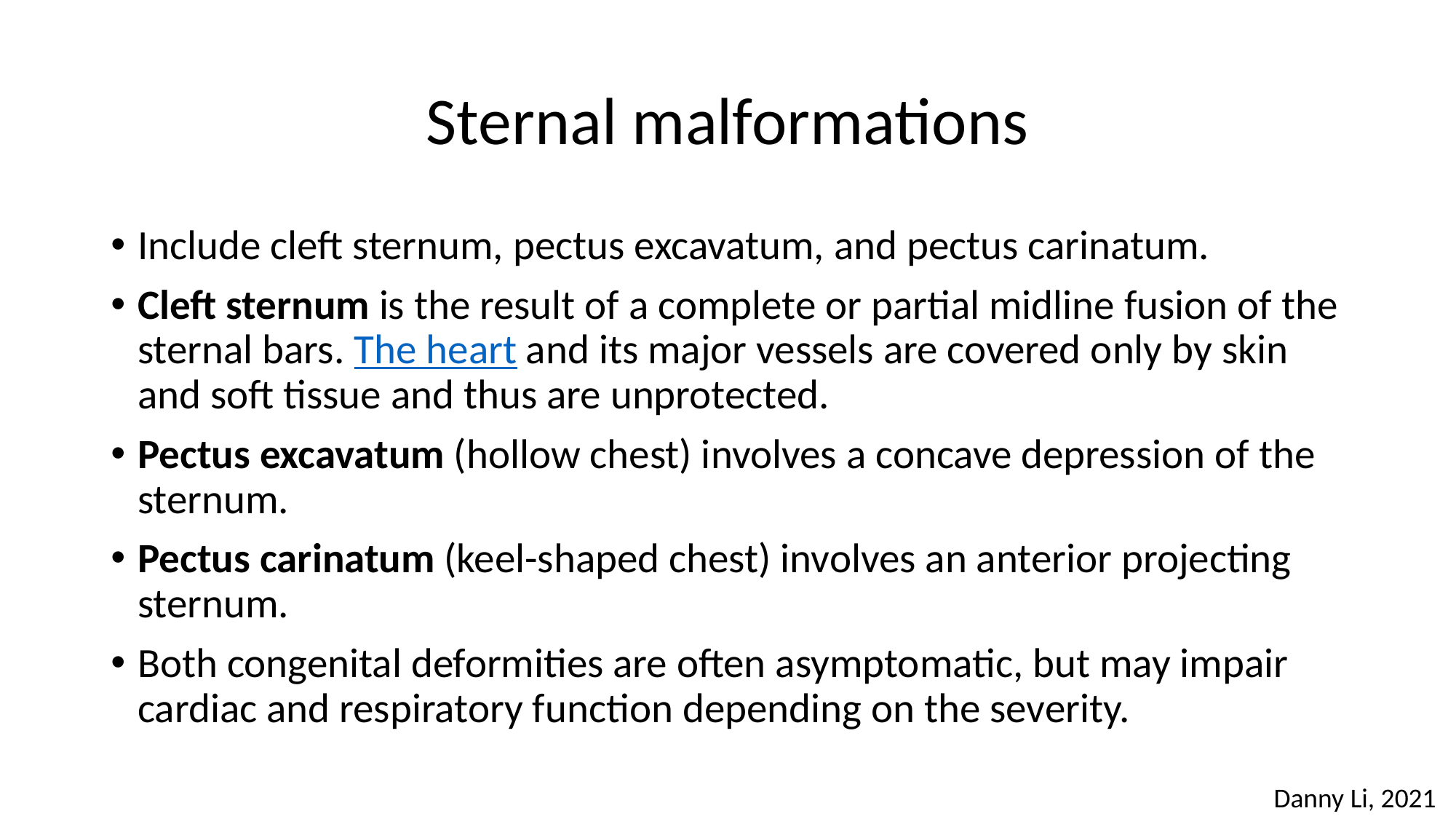

# Sternal malformations
Include cleft sternum, pectus excavatum, and pectus carinatum.
Cleft sternum is the result of a complete or partial midline fusion of the sternal bars. The heart and its major vessels are covered only by skin and soft tissue and thus are unprotected.
Pectus excavatum (hollow chest) involves a concave depression of the sternum.
Pectus carinatum (keel-shaped chest) involves an anterior projecting sternum.
Both congenital deformities are often asymptomatic, but may impair cardiac and respiratory function depending on the severity.

Danny Li, 2021